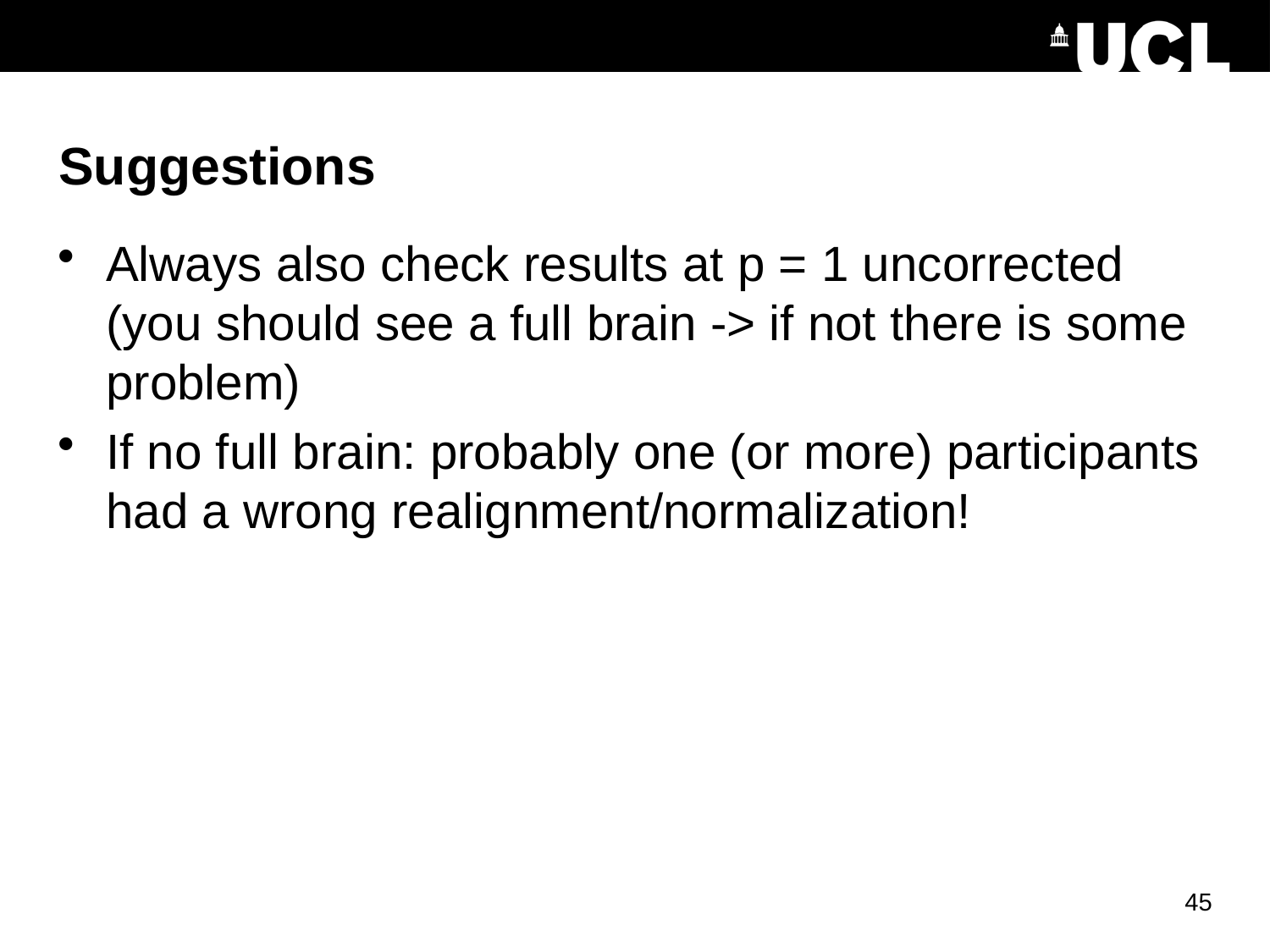

# Suggestions
Always also check results at p = 1 uncorrected (you should see a full brain -> if not there is some problem)
If no full brain: probably one (or more) participants had a wrong realignment/normalization!

45